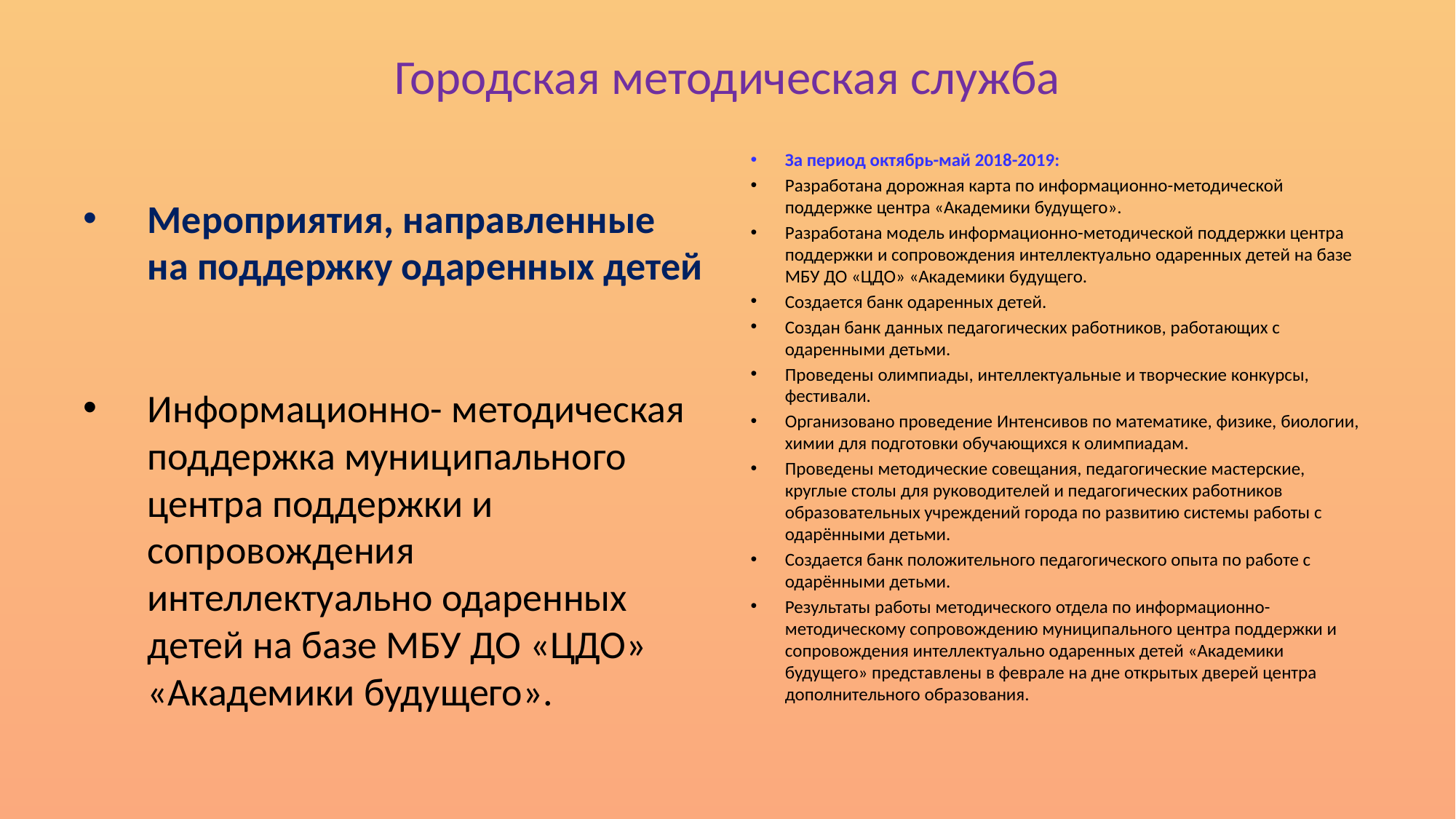

# Городская методическая служба

Мероприятия, направленные на поддержку одаренных детей

Информационно- методическая поддержка муниципального центра поддержки и сопровождения интеллектуально одаренных детей на базе МБУ ДО «ЦДО» «Академики будущего».

За период октябрь-май 2018-2019:
Разработана дорожная карта по информационно-методической поддержке центра «Академики будущего».
Разработана модель информационно-методической поддержки центра поддержки и сопровождения интеллектуально одаренных детей на базе МБУ ДО «ЦДО» «Академики будущего.
Создается банк одаренных детей.
Создан банк данных педагогических работников, работающих с одаренными детьми.
Проведены олимпиады, интеллектуальные и творческие конкурсы, фестивали.
Организовано проведение Интенсивов по математике, физике, биологии, химии для подготовки обучающихся к олимпиадам.
Проведены методические совещания, педагогические мастерские, круглые столы для руководителей и педагогических работников образовательных учреждений города по развитию системы работы с одарёнными детьми.
Создается банк положительного педагогического опыта по работе с одарёнными детьми.
Результаты работы методического отдела по информационно-методическому сопровождению муниципального центра поддержки и сопровождения интеллектуально одаренных детей «Академики будущего» представлены в феврале на дне открытых дверей центра дополнительного образования.